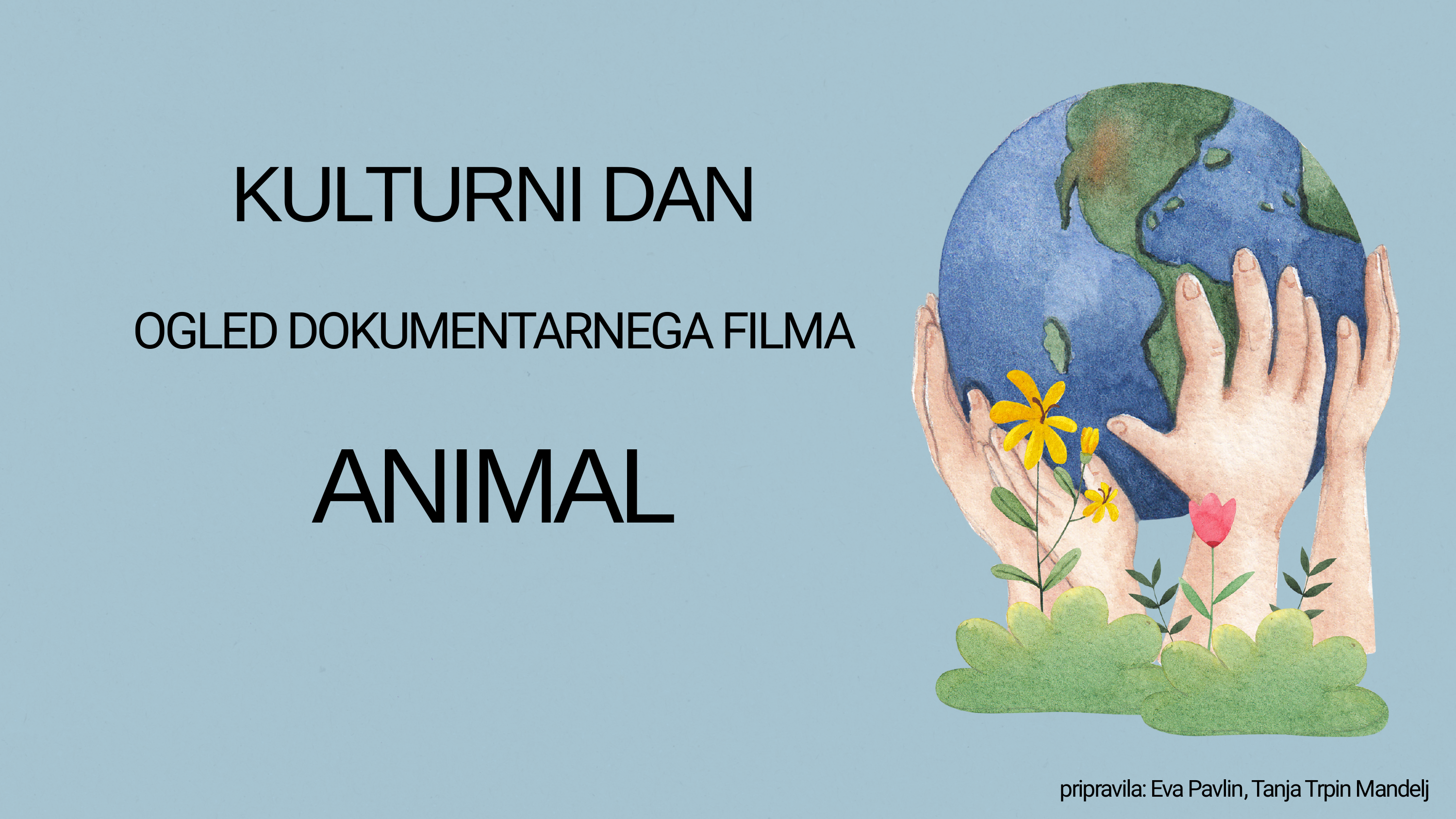

KULTURNI DAN
OGLED DOKUMENTARNEGA FILMA
ANIMAL
pripravila: Eva Pavlin, Tanja Trpin Mandelj